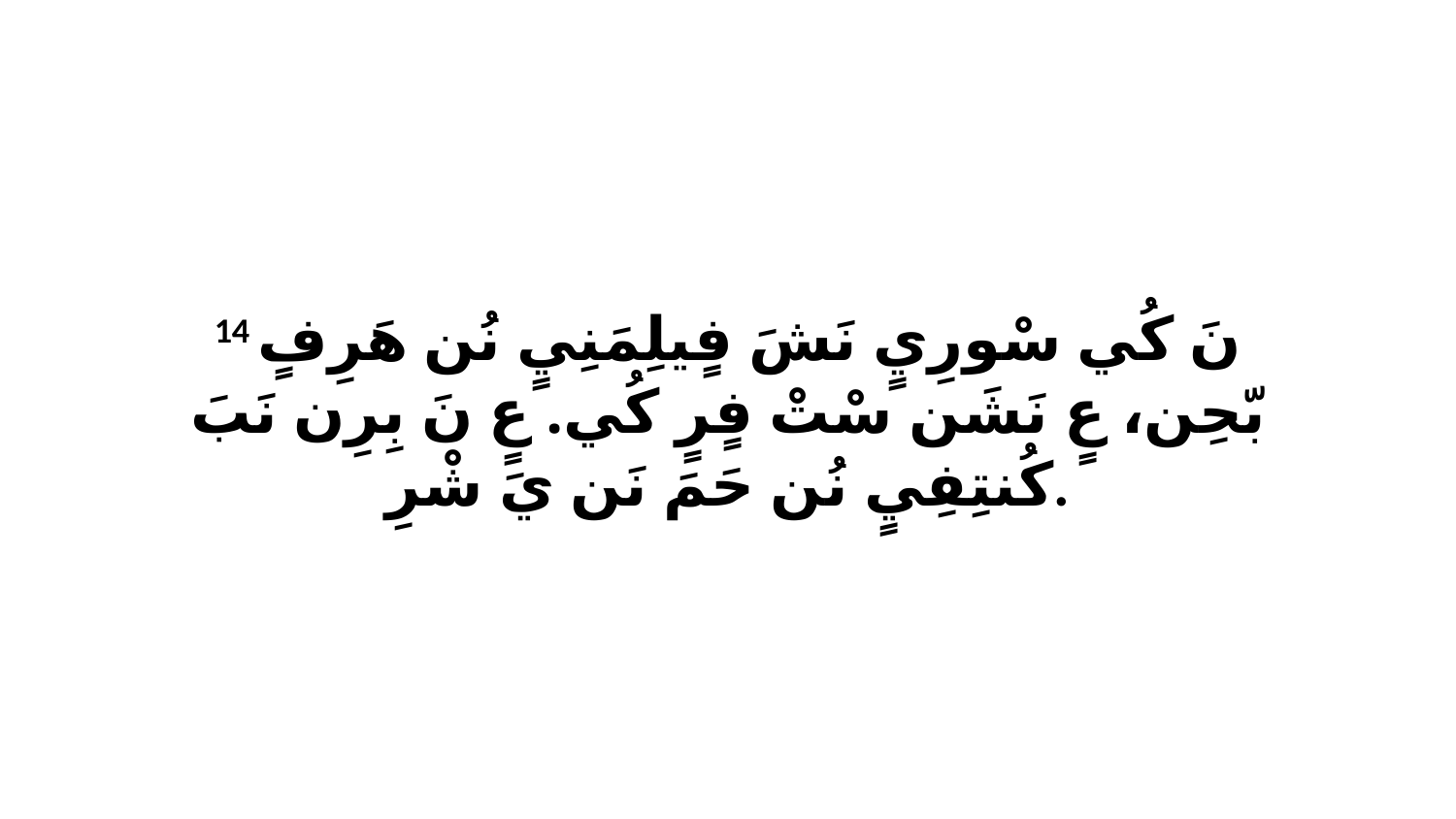

14 نَ كُي سْورِيٍ نَشَ فٍيلِمَنِيٍ نُن هَرِفٍ بّحِن، عٍ نَشَن سْتْ فٍرٍ كُي. عٍ نَ بِرِن نَبَ كُنتِفِيٍ نُن حَمَ نَن يَ شْرِ.